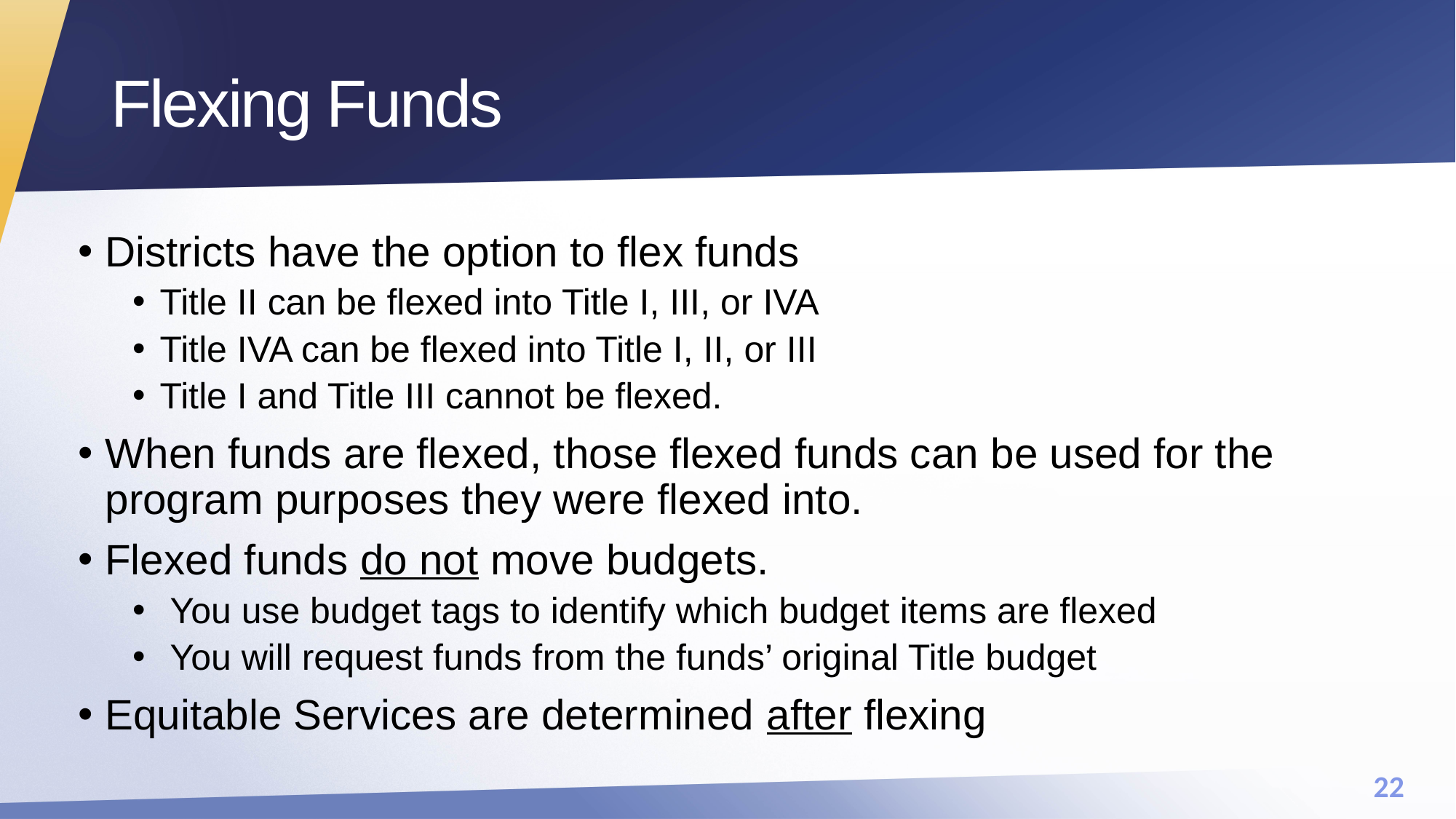

# Flexing Funds
Districts have the option to flex funds
Title II can be flexed into Title I, III, or IVA
Title IVA can be flexed into Title I, II, or III
Title I and Title III cannot be flexed.
When funds are flexed, those flexed funds can be used for the program purposes they were flexed into.
Flexed funds do not move budgets.
 You use budget tags to identify which budget items are flexed
 You will request funds from the funds’ original Title budget
Equitable Services are determined after flexing